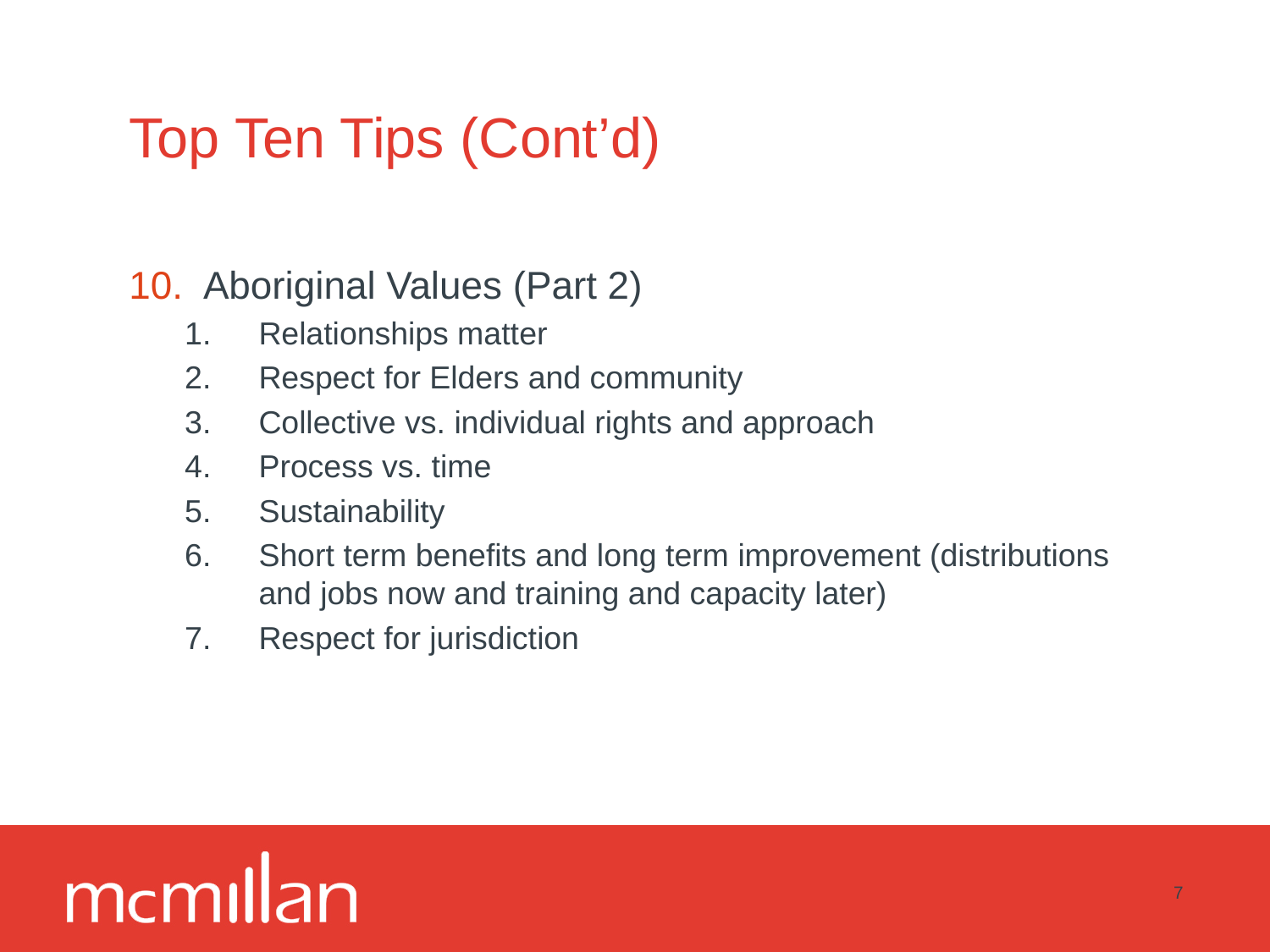

# Top Ten Tips (Cont’d)
Aboriginal Values (Part 2)
Relationships matter
Respect for Elders and community
Collective vs. individual rights and approach
Process vs. time
Sustainability
Short term benefits and long term improvement (distributions and jobs now and training and capacity later)
Respect for jurisdiction

7